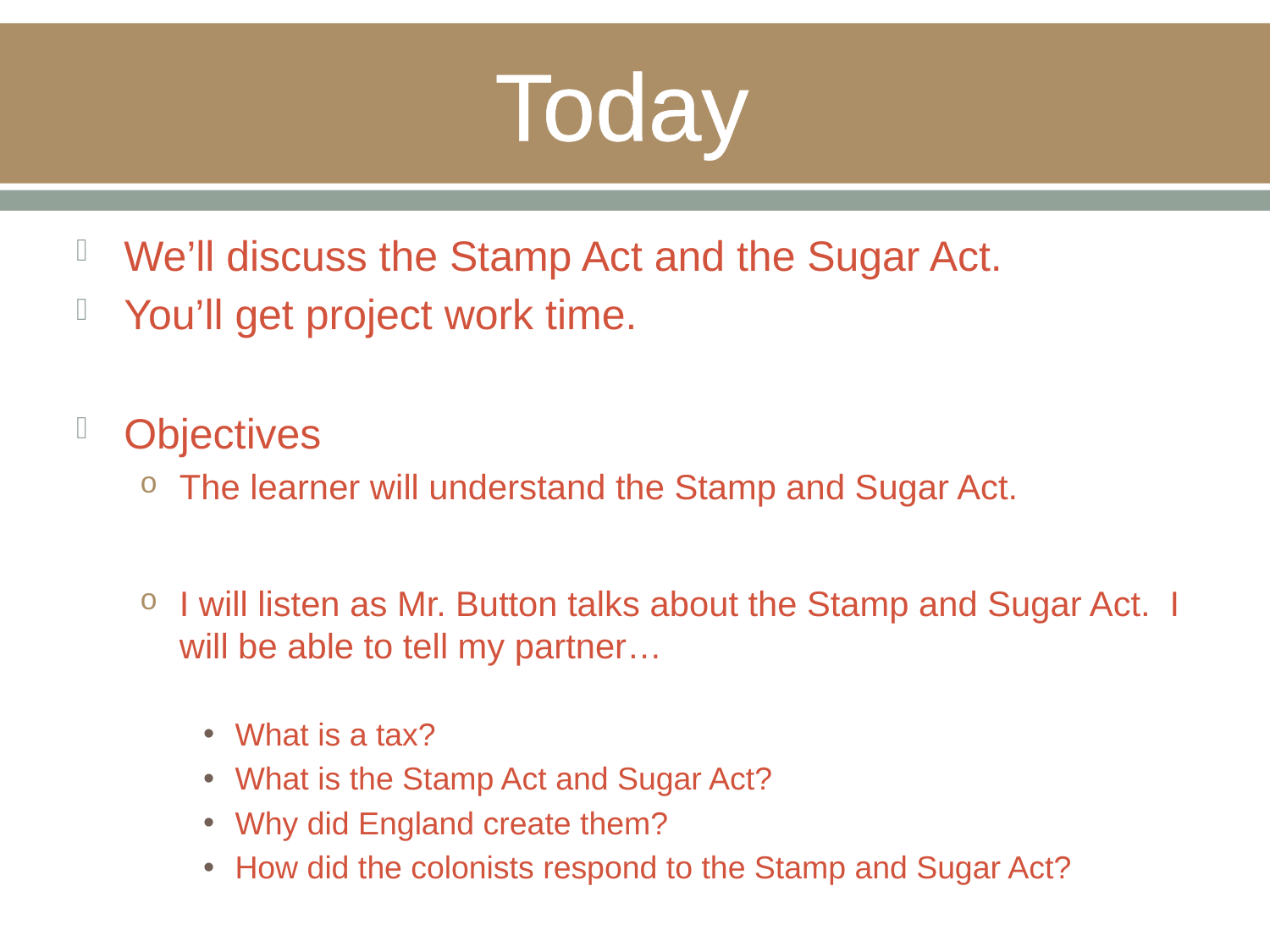

# Today
We’ll discuss the Stamp Act and the Sugar Act.
You’ll get project work time.

Objectives
The learner will understand the Stamp and Sugar Act.

I will listen as Mr. Button talks about the Stamp and Sugar Act.  I will be able to tell my partner…
What is a tax?
What is the Stamp Act and Sugar Act?
Why did England create them?
How did the colonists respond to the Stamp and Sugar Act?